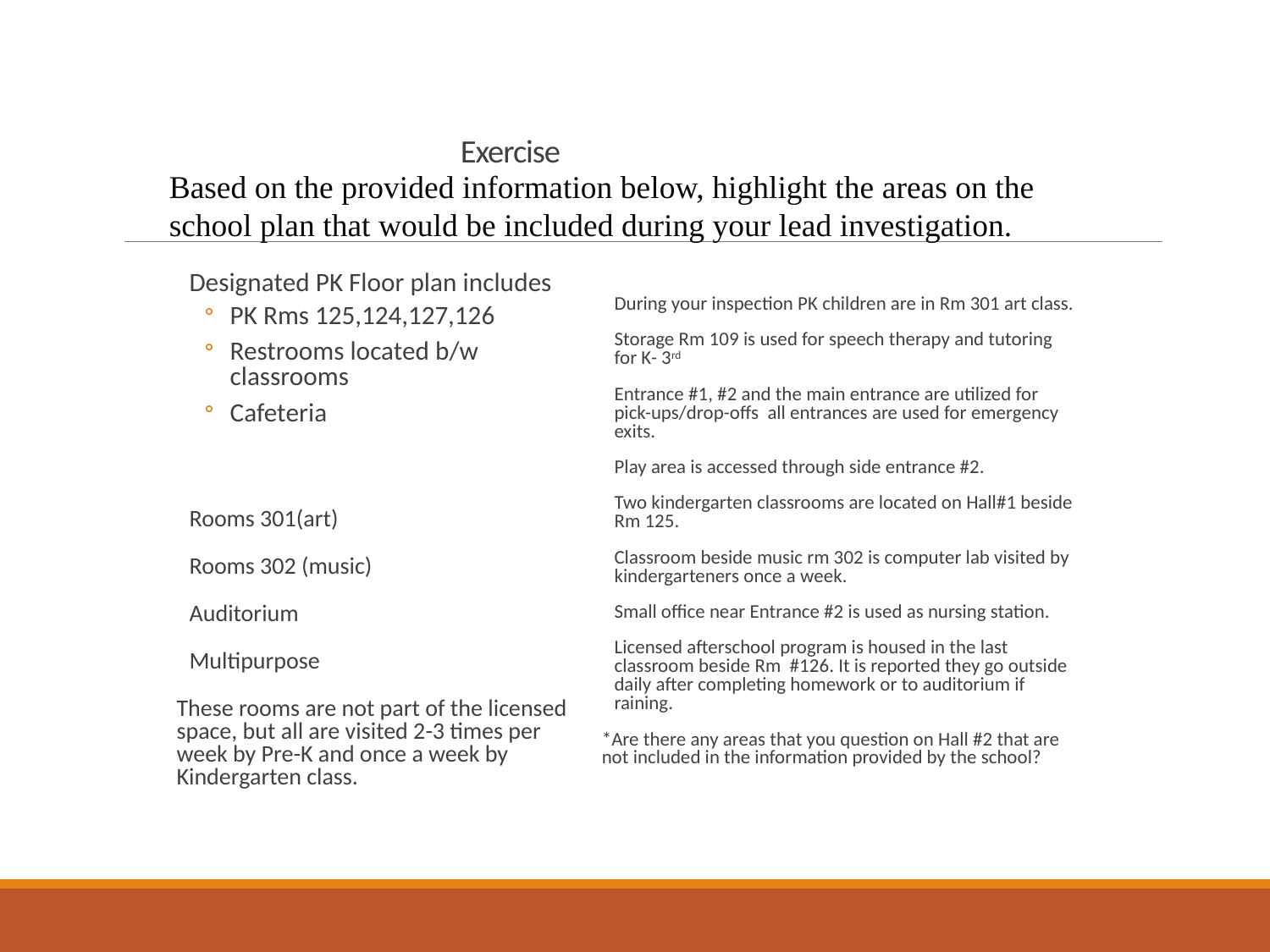

# Exercise
Based on the provided information below, highlight the areas on the school plan that would be included during your lead investigation.

During your inspection PK children are in Rm 301 art class.
Storage Rm 109 is used for speech therapy and tutoring for K- 3rd
Entrance #1, #2 and the main entrance are utilized for pick-ups/drop-offs  all entrances are used for emergency exits.
Play area is accessed through side entrance #2.
Two kindergarten classrooms are located on Hall#1 beside Rm 125.
Classroom beside music rm 302 is computer lab visited by kindergarteners once a week.
Small office near Entrance #2 is used as nursing station.
Licensed afterschool program is housed in the last  classroom beside Rm  #126. It is reported they go outside daily after completing homework or to auditorium if raining.
*Are there any areas that you question on Hall #2 that are not included in the information provided by the school?

Designated PK Floor plan includes
PK Rms 125,124,127,126
Restrooms located b/w classrooms
Cafeteria

Rooms 301(art)
Rooms 302 (music)
Auditorium
Multipurpose
These rooms are not part of the licensed space, but all are visited 2-3 times per week by Pre-K and once a week by Kindergarten class.